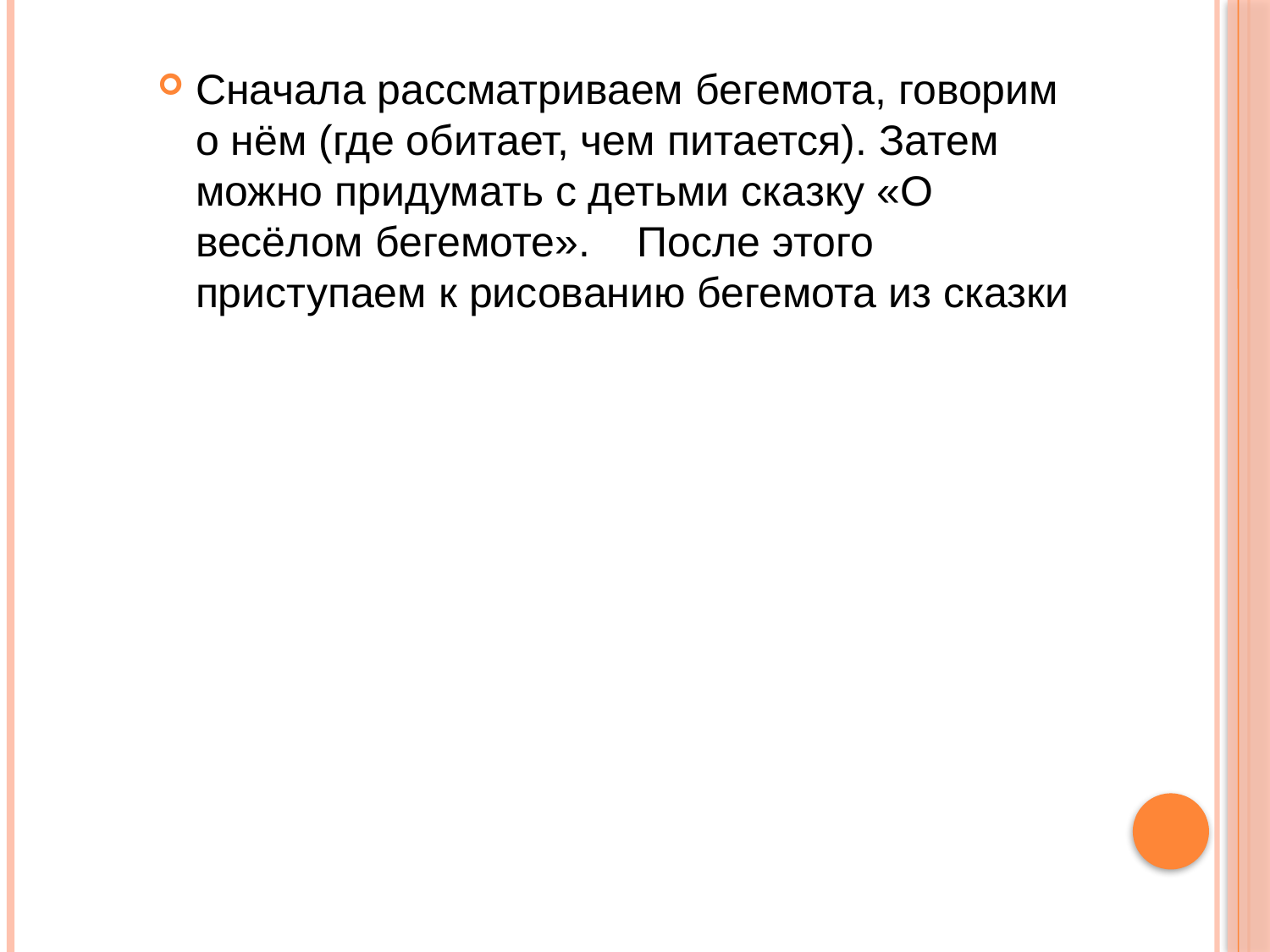

Сначала рассматриваем бегемота, говорим о нём (где обитает, чем питается). Затем можно придумать с детьми сказку «О весёлом бегемоте».    После этого приступаем к рисованию бегемота из сказки